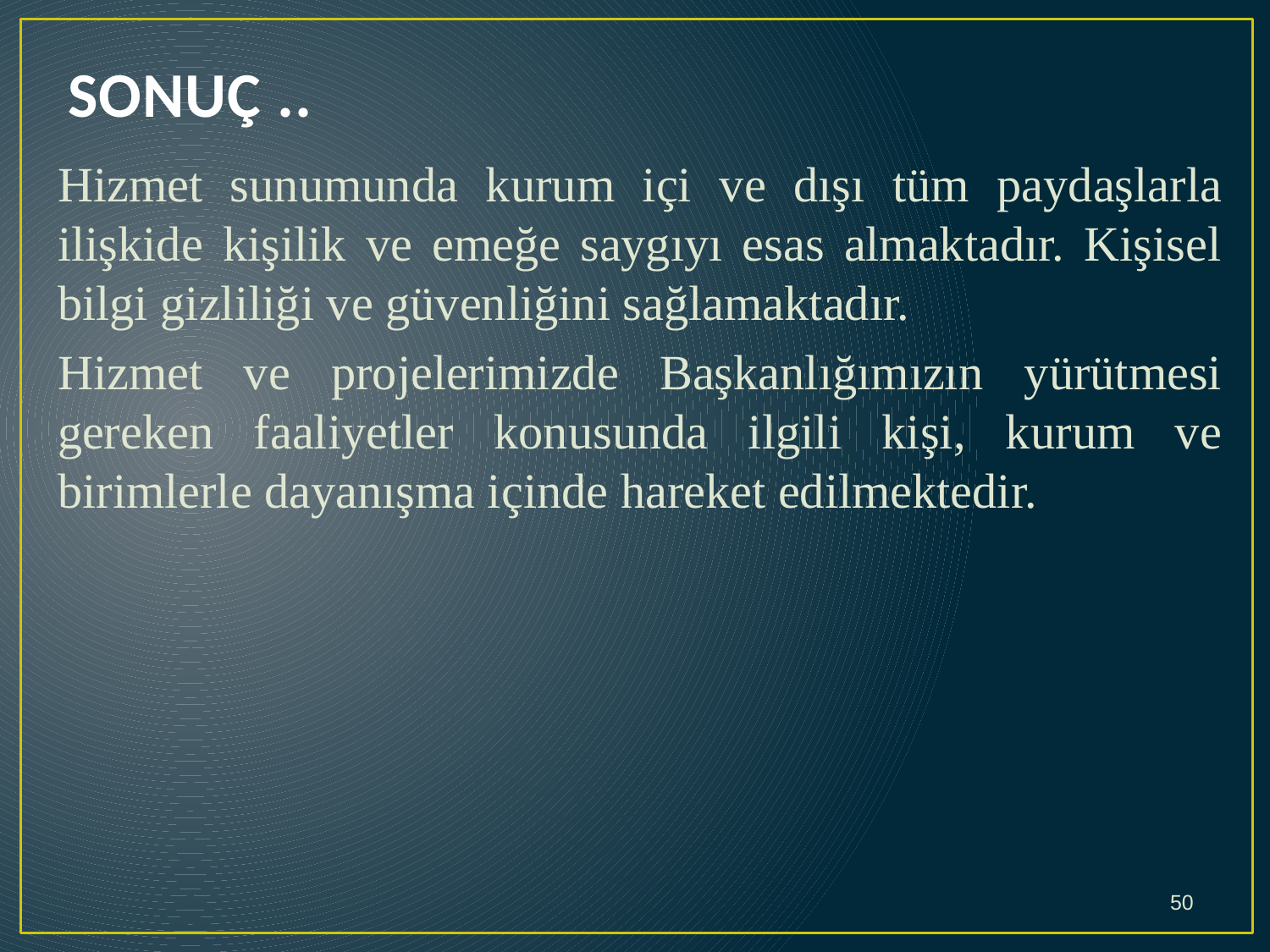

# SONUÇ ..
Hizmet sunumunda kurum içi ve dışı tüm paydaşlarla ilişkide kişilik ve emeğe saygıyı esas almaktadır. Kişisel bilgi gizliliği ve güvenliğini sağlamaktadır.
Hizmet ve projelerimizde Başkanlığımızın yürütmesi gereken faaliyetler konusunda ilgili kişi, kurum ve birimlerle dayanışma içinde hareket edilmektedir.
50